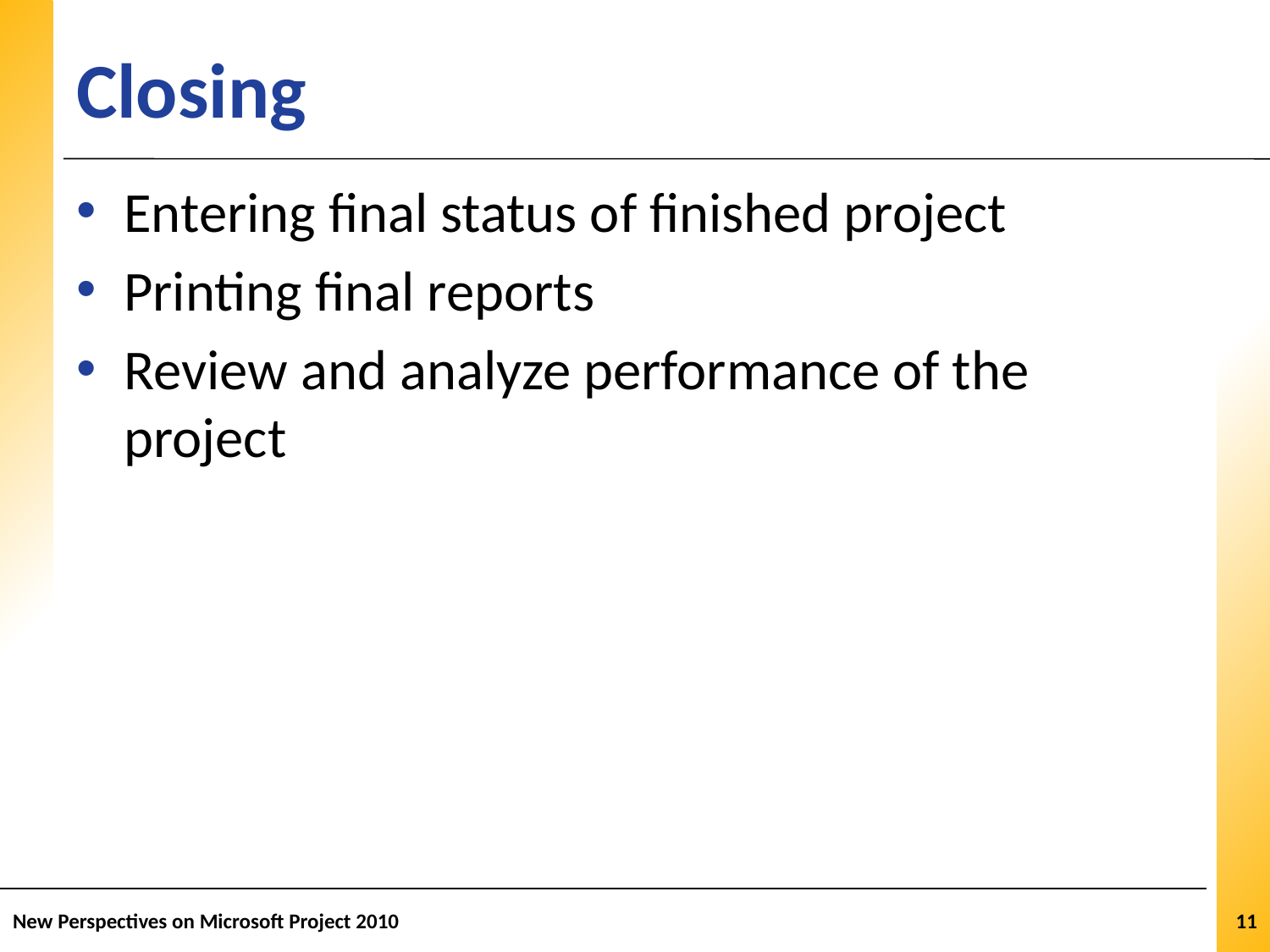

# Closing
Entering final status of finished project
Printing final reports
Review and analyze performance of the project
New Perspectives on Microsoft Project 2010
11